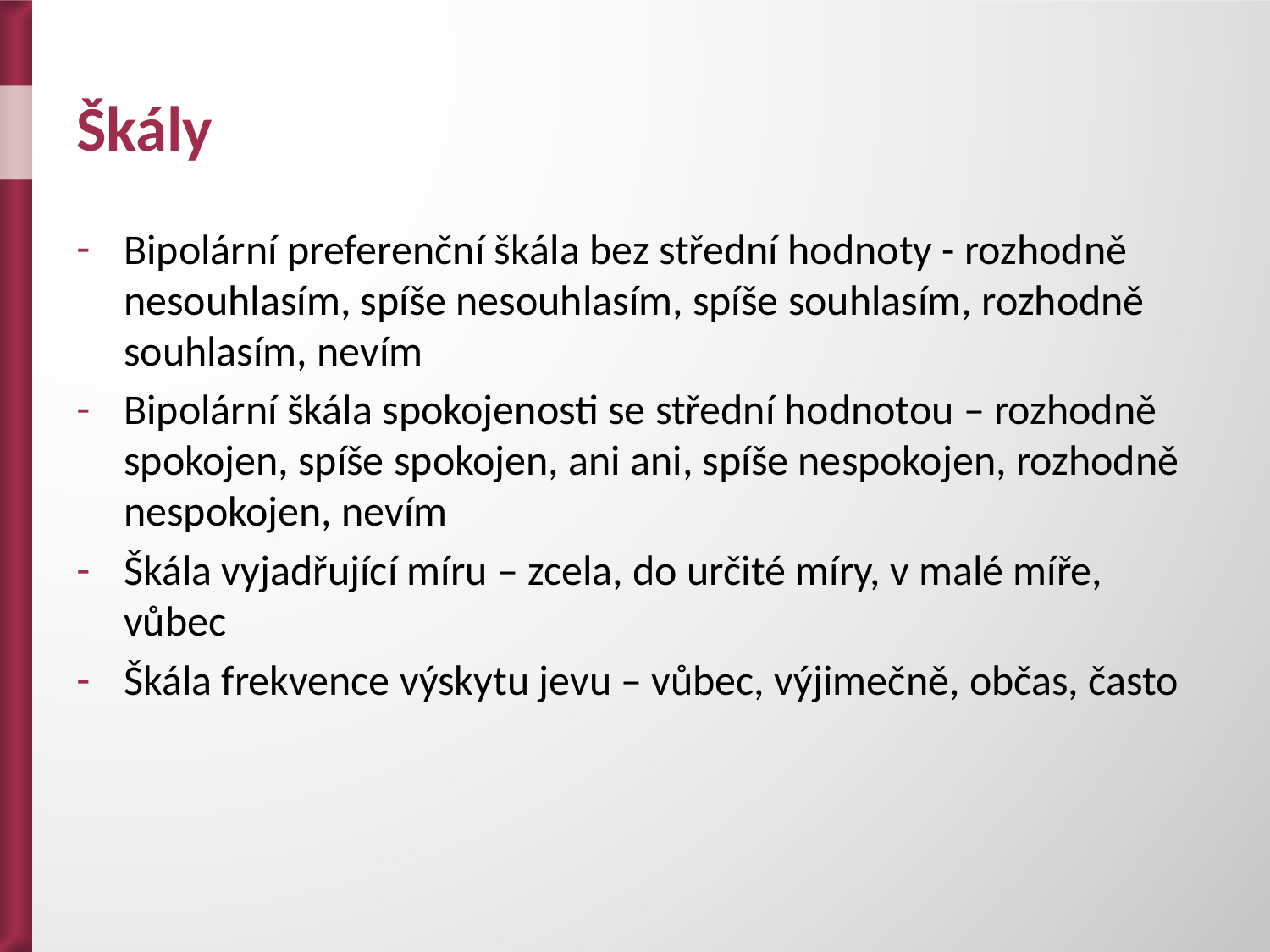

# Škály

Bipolární preferenční škála bez střední hodnoty - rozhodně nesouhlasím, spíše nesouhlasím, spíše souhlasím, rozhodně souhlasím, nevím
Bipolární škála spokojenosti se střední hodnotou – rozhodně spokojen, spíše spokojen, ani ani, spíše nespokojen, rozhodně nespokojen, nevím
Škála vyjadřující míru – zcela, do určité míry, v malé míře, vůbec
Škála frekvence výskytu jevu – vůbec, výjimečně, občas, často